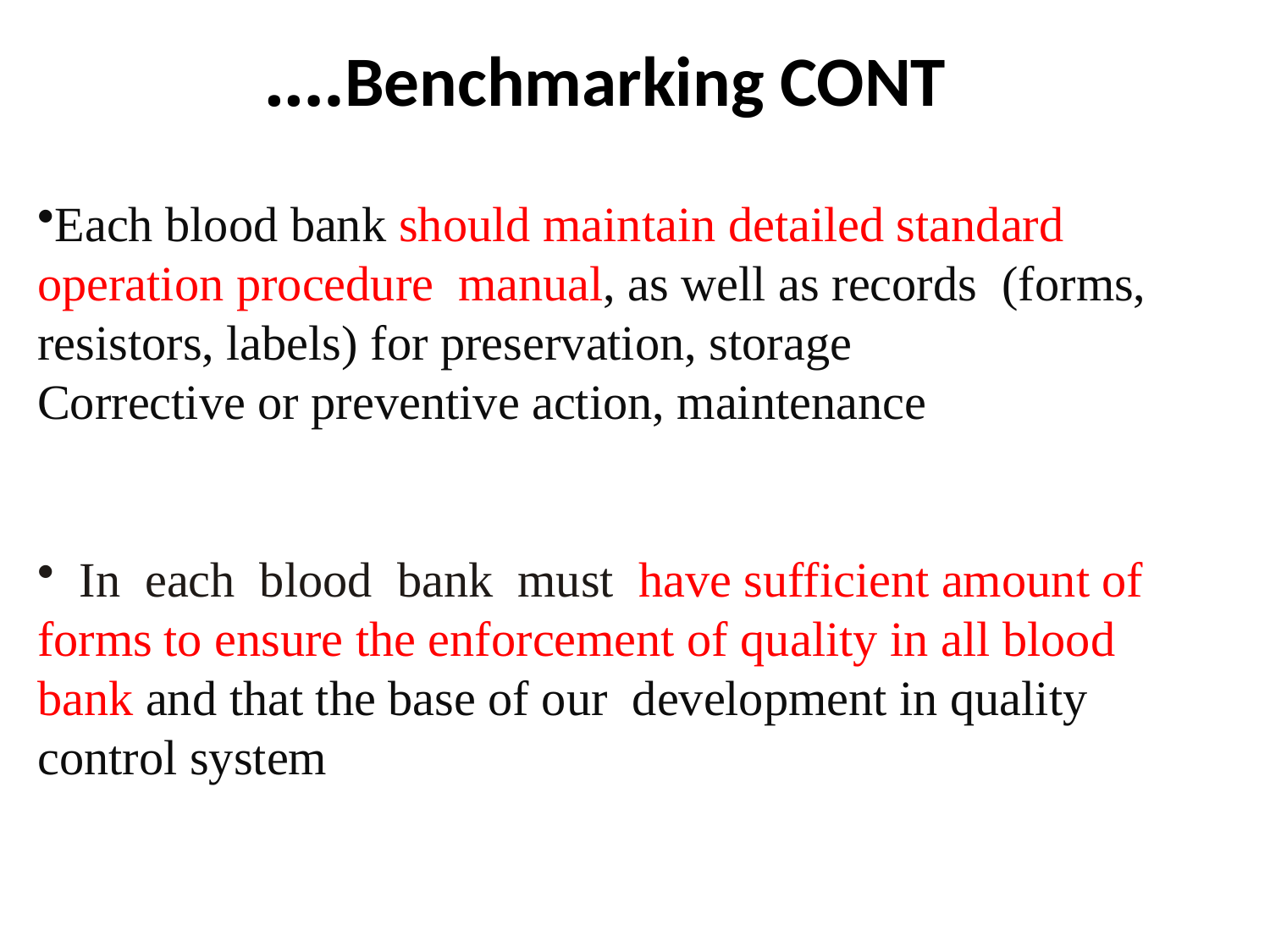

Benchmarking CONT….
Each blood bank should maintain detailed standard operation procedure  manual, as well as records  (forms, resistors, labels) for preservation, storage
Corrective or preventive action, maintenance

  In  each  blood  bank  must  have sufficient amount of forms to ensure the enforcement of quality in all blood bank and that the base of our  development in quality control system